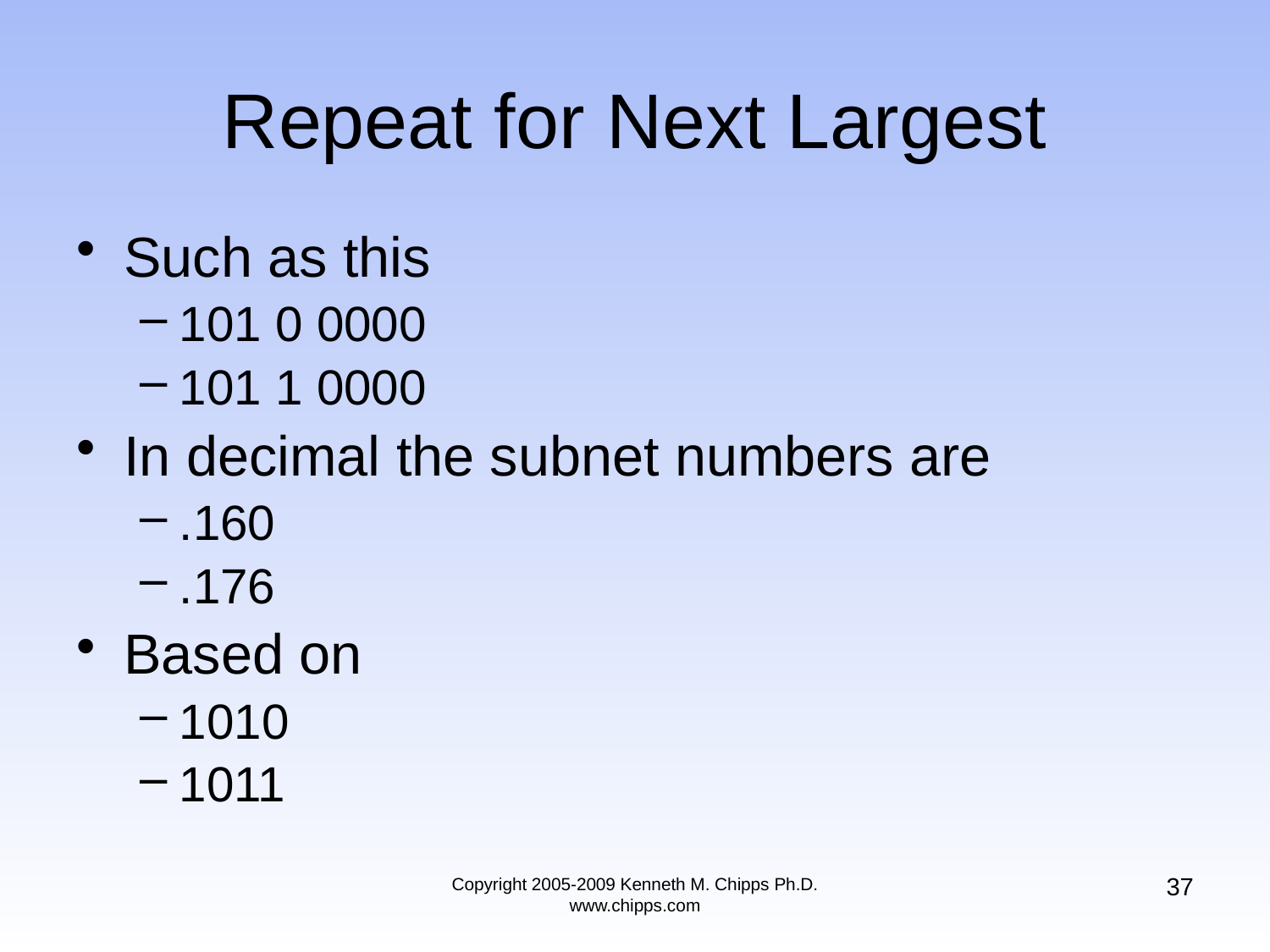

# Repeat for Next Largest
Such as this
101 0 0000
101 1 0000
In decimal the subnet numbers are
.160
.176
Based on
1010
1011
37
Copyright 2005-2009 Kenneth M. Chipps Ph.D. www.chipps.com